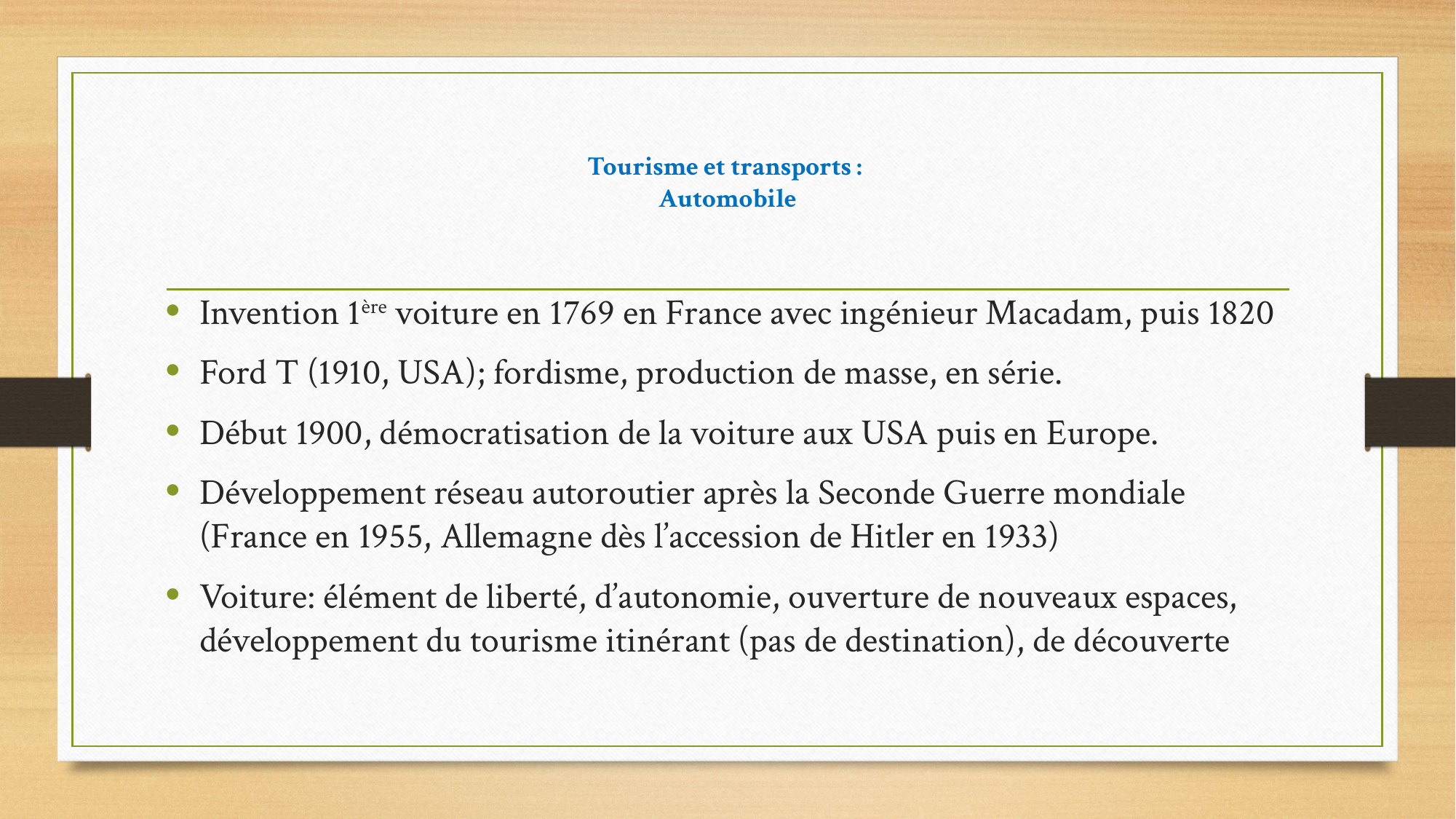

# Tourisme et transports : Automobile
Invention 1ère voiture en 1769 en France avec ingénieur Macadam, puis 1820
Ford T (1910, USA); fordisme, production de masse, en série.
Début 1900, démocratisation de la voiture aux USA puis en Europe.
Développement réseau autoroutier après la Seconde Guerre mondiale (France en 1955, Allemagne dès l’accession de Hitler en 1933)
Voiture: élément de liberté, d’autonomie, ouverture de nouveaux espaces, développement du tourisme itinérant (pas de destination), de découverte